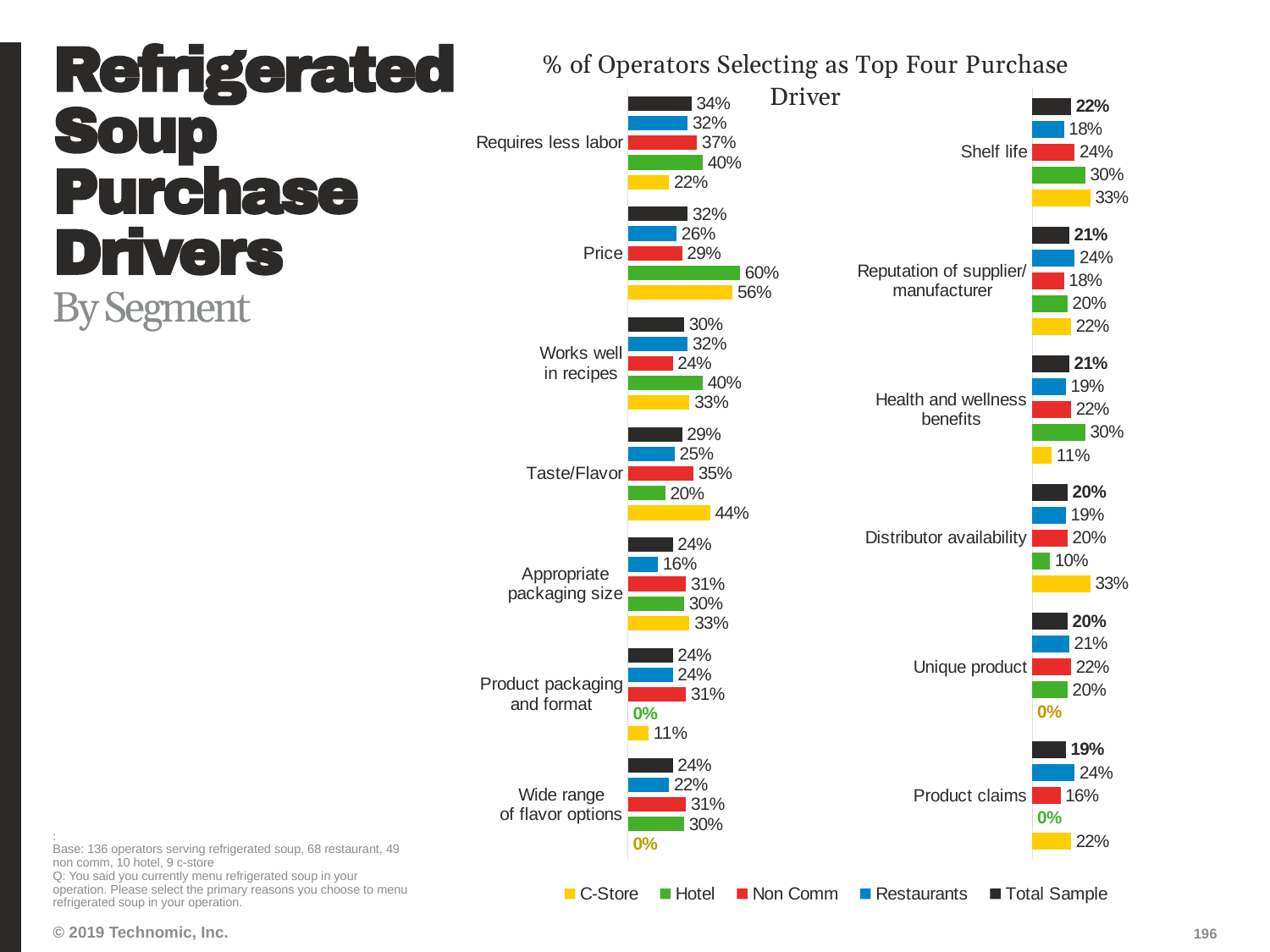

# Refrigerated Soup Purchase Drivers

### Chart: % of Operators Selecting as Top Four Purchase Driver

| Category | Total Sample | Restaurants | Non Comm | Hotel | C-Store |
|---|---|---|---|---|---|
| Requires less labor | 0.34 | 0.32 | 0.37 | 0.4 | 0.22 |
| Price | 0.32 | 0.26 | 0.29 | 0.6 | 0.56 |
| Works well
in recipes | 0.3 | 0.32 | 0.24 | 0.4 | 0.33 |
| Taste/Flavor | 0.29 | 0.25 | 0.35 | 0.2 | 0.44 |
| Appropriate
packaging size | 0.24 | 0.16 | 0.31 | 0.3 | 0.33 |
| Product packaging
and format | 0.24 | 0.24 | 0.31 | 0.0 | 0.11 |
| Wide range
of flavor options | 0.24 | 0.22 | 0.31 | 0.3 | 0.0 |

### Chart

| Category | Total Sample | Restaurants | Non Comm | Hotel | C-Store |
|---|---|---|---|---|---|
| Shelf life | 0.22 | 0.18 | 0.24 | 0.3 | 0.33 |
| Reputation of supplier/
manufacturer | 0.21 | 0.24 | 0.18 | 0.2 | 0.22 |
| Health and wellness benefits | 0.21 | 0.19 | 0.22 | 0.3 | 0.11 |
| Distributor availability | 0.2 | 0.19 | 0.2 | 0.1 | 0.33 |
| Unique product | 0.2 | 0.21 | 0.22 | 0.2 | 0.0 |
| Product claims | 0.19 | 0.24 | 0.16 | 0.0 | 0.22 |
By Segment
:
Base: 136 operators serving refrigerated soup, 68 restaurant, 49 non comm, 10 hotel, 9 c-store
Q: You said you currently menu refrigerated soup in your operation. Please select the primary reasons you choose to menu refrigerated soup in your operation.
196